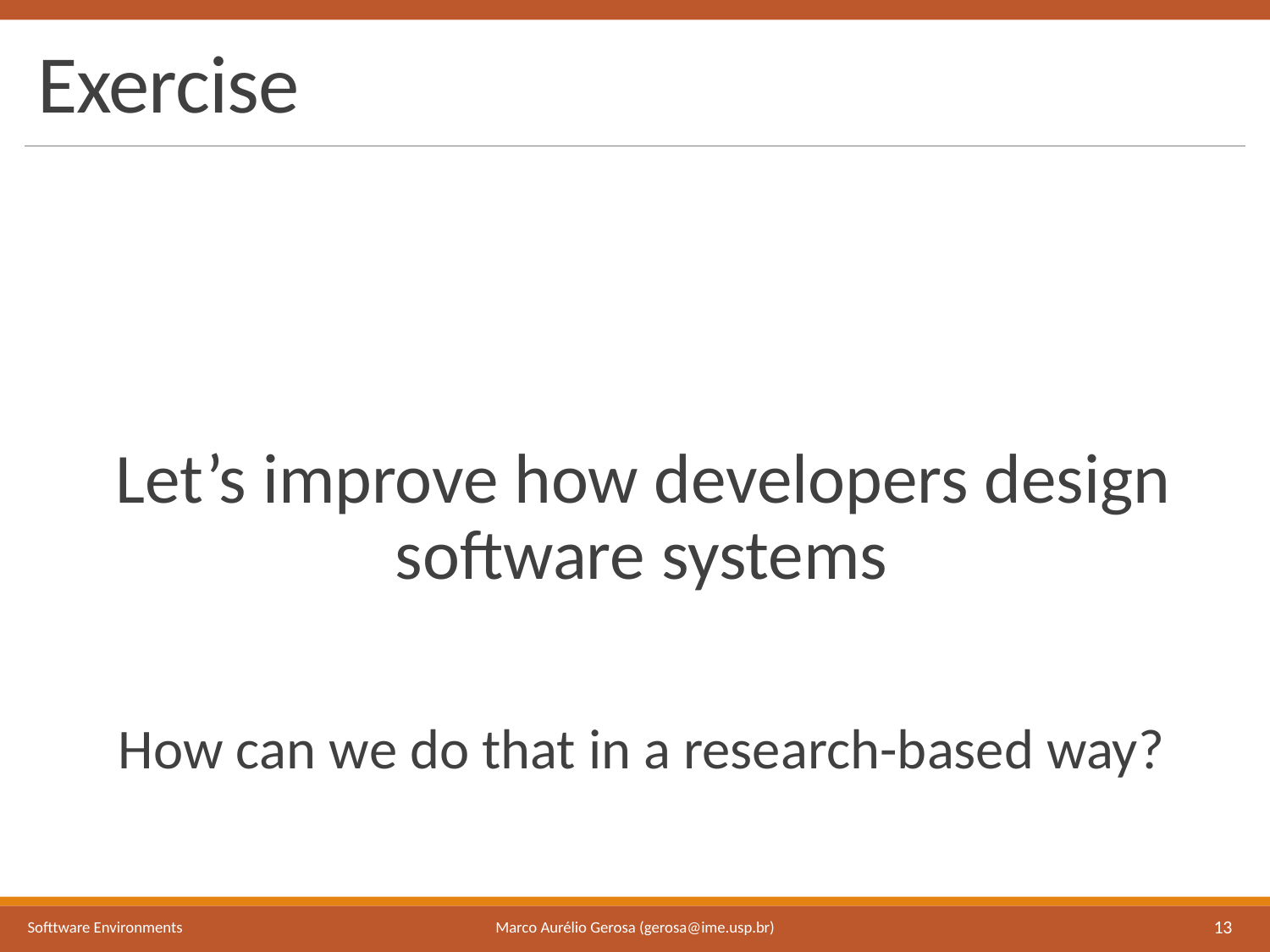

# Exercise
Let’s improve how developers design software systems

How can we do that in a research-based way?

Marco Aurélio Gerosa (gerosa@ime.usp.br)
Softtware Environments
13